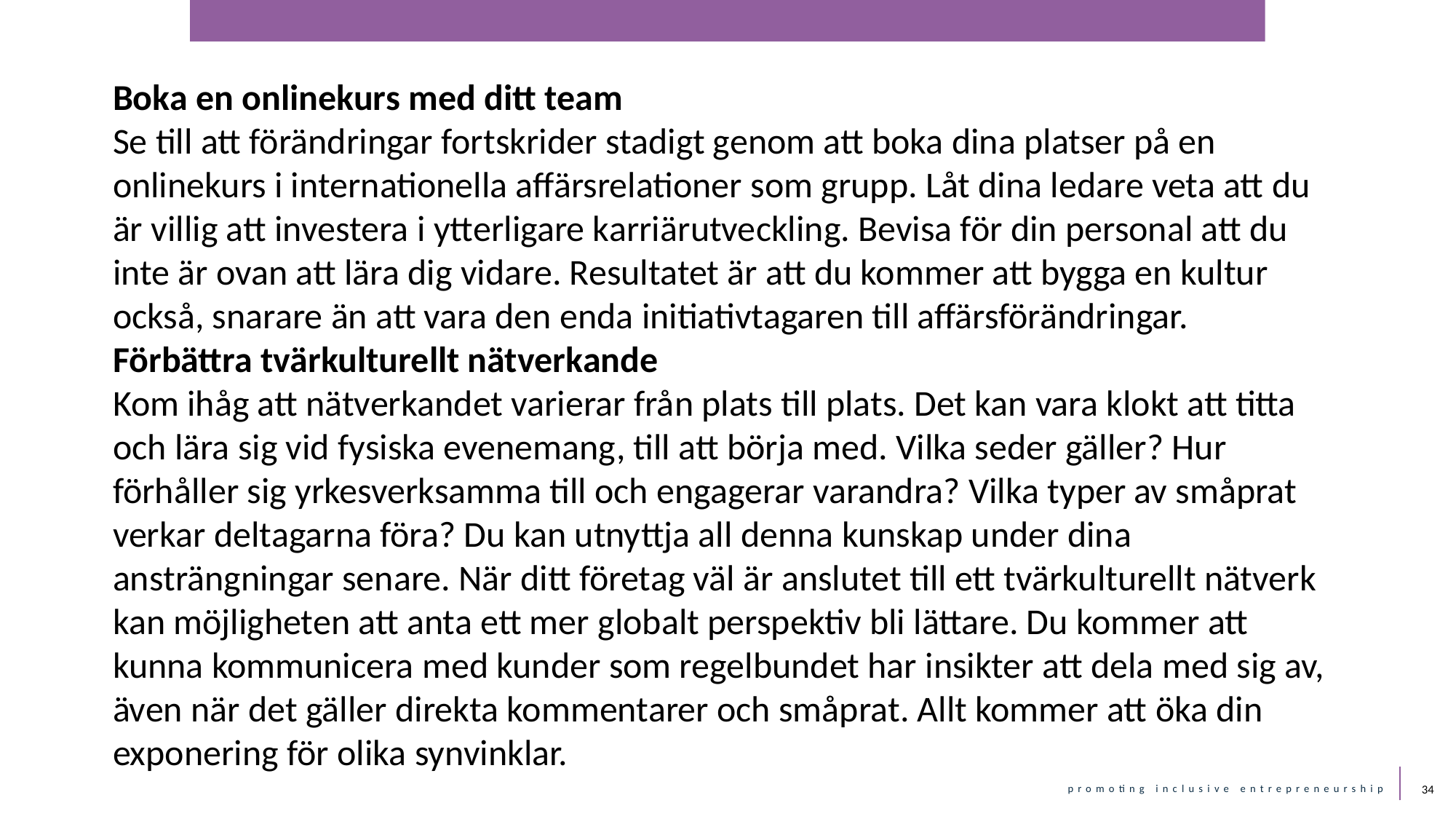

Boka en onlinekurs med ditt team
Se till att förändringar fortskrider stadigt genom att boka dina platser på en onlinekurs i internationella affärsrelationer som grupp. Låt dina ledare veta att du är villig att investera i ytterligare karriärutveckling. Bevisa för din personal att du inte är ovan att lära dig vidare. Resultatet är att du kommer att bygga en kultur också, snarare än att vara den enda initiativtagaren till affärsförändringar.
Förbättra tvärkulturellt nätverkande
Kom ihåg att nätverkandet varierar från plats till plats. Det kan vara klokt att titta och lära sig vid fysiska evenemang, till att börja med. Vilka seder gäller? Hur förhåller sig yrkesverksamma till och engagerar varandra? Vilka typer av småprat verkar deltagarna föra? Du kan utnyttja all denna kunskap under dina ansträngningar senare. När ditt företag väl är anslutet till ett tvärkulturellt nätverk kan möjligheten att anta ett mer globalt perspektiv bli lättare. Du kommer att kunna kommunicera med kunder som regelbundet har insikter att dela med sig av, även när det gäller direkta kommentarer och småprat. Allt kommer att öka din exponering för olika synvinklar.

34